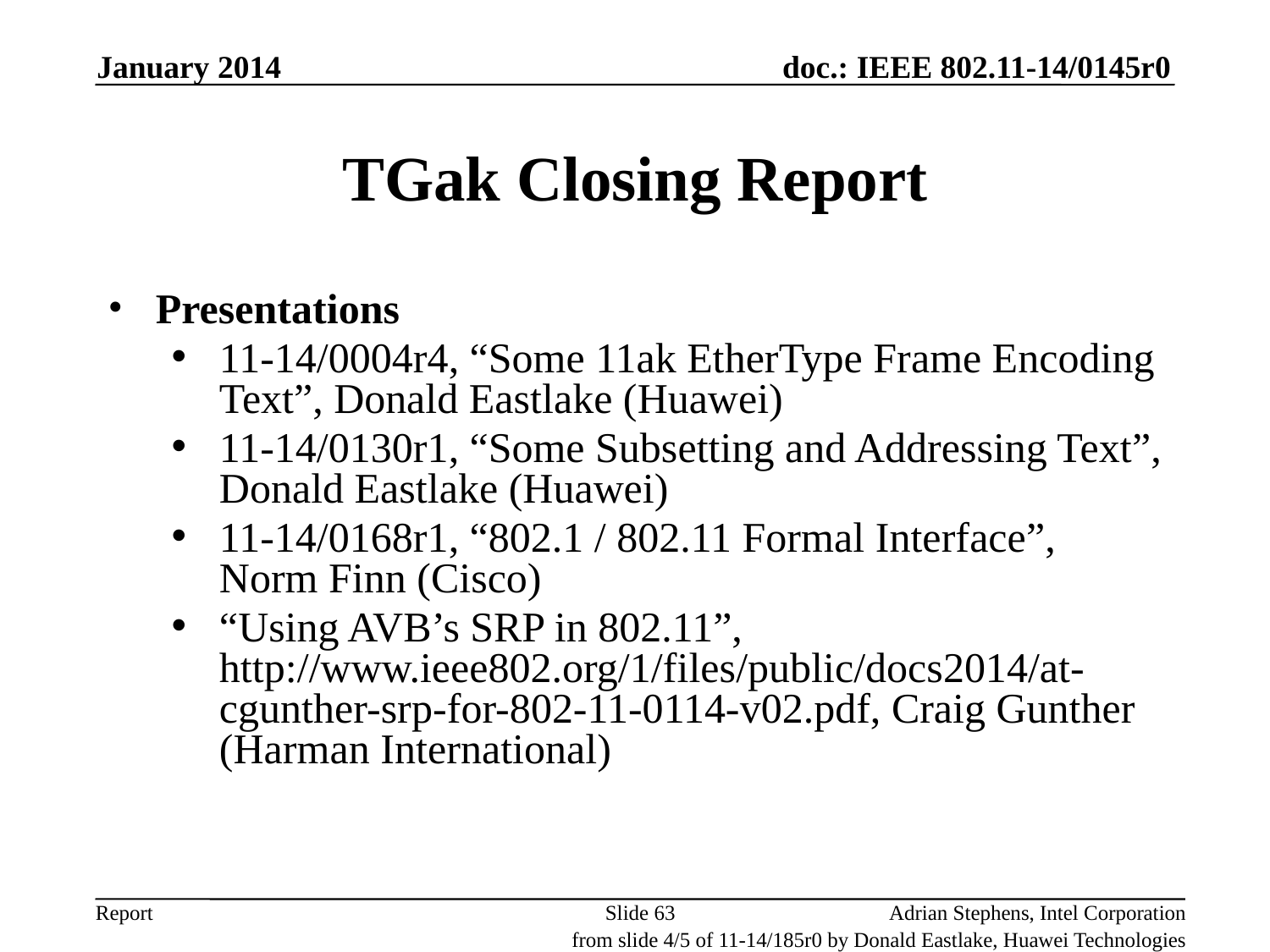

January 2014
# TGak Closing Report
Presentations
11-14/0004r4, “Some 11ak EtherType Frame Encoding Text”, Donald Eastlake (Huawei)
11-14/0130r1, “Some Subsetting and Addressing Text”, Donald Eastlake (Huawei)
11-14/0168r1, “802.1 / 802.11 Formal Interface”, Norm Finn (Cisco)
“Using AVB’s SRP in 802.11”, http://www.ieee802.org/1/files/public/docs2014/at-cgunther-srp-for-802-11-0114-v02.pdf, Craig Gunther (Harman International)

Slide 63
Adrian Stephens, Intel Corporation
from slide 4/5 of 11-14/185r0 by Donald Eastlake, Huawei Technologies